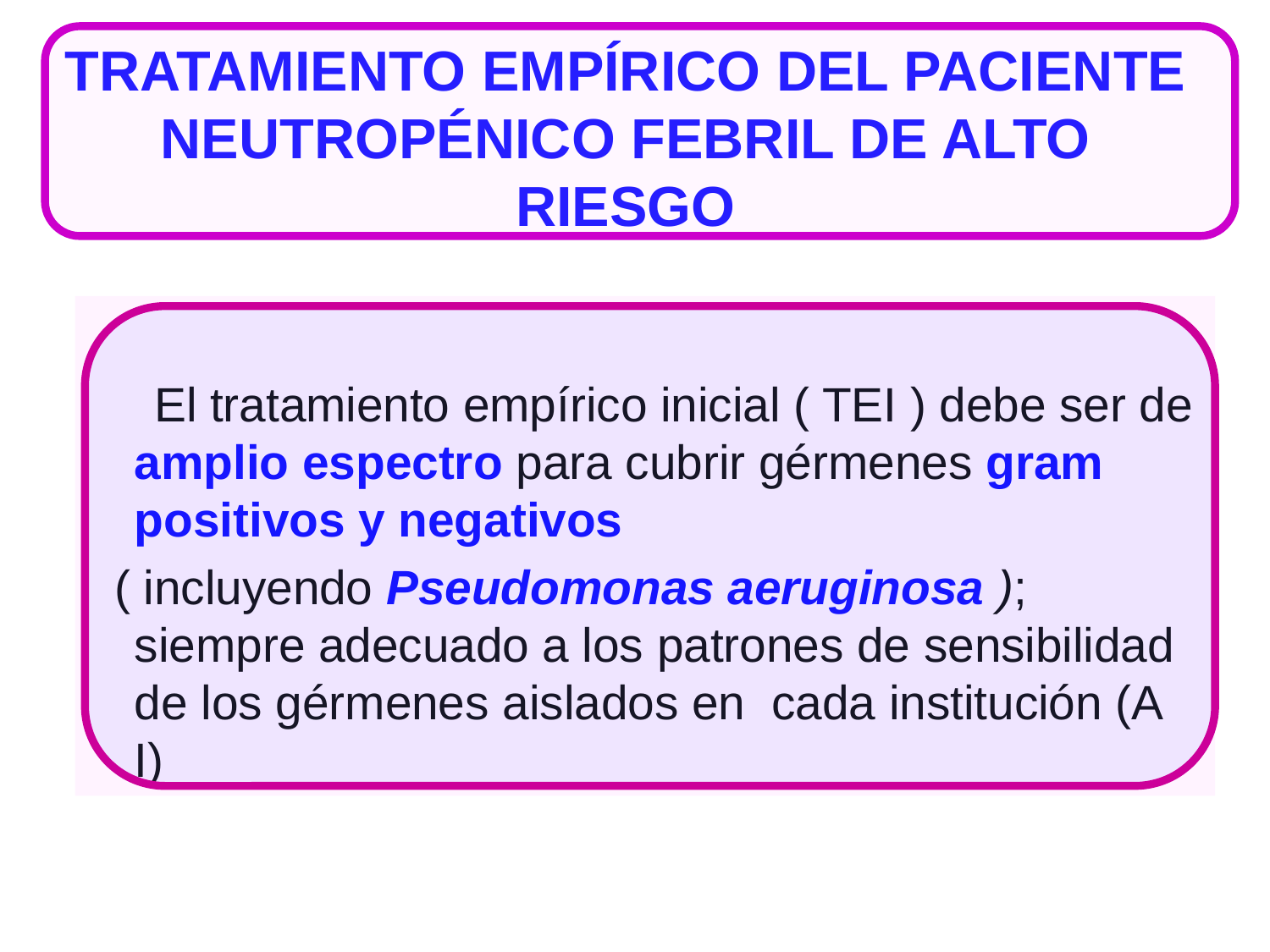

# TRATAMIENTO EMPÍRICO DEL PACIENTE NEUTROPÉNICO FEBRIL DE ALTO RIESGO

     El tratamiento empírico inicial ( TEI ) debe ser de amplio espectro para cubrir gérmenes gram positivos y negativos
  ( incluyendo Pseudomonas aeruginosa ); siempre adecuado a los patrones de sensibilidad de los gérmenes aislados en  cada institución (A I)